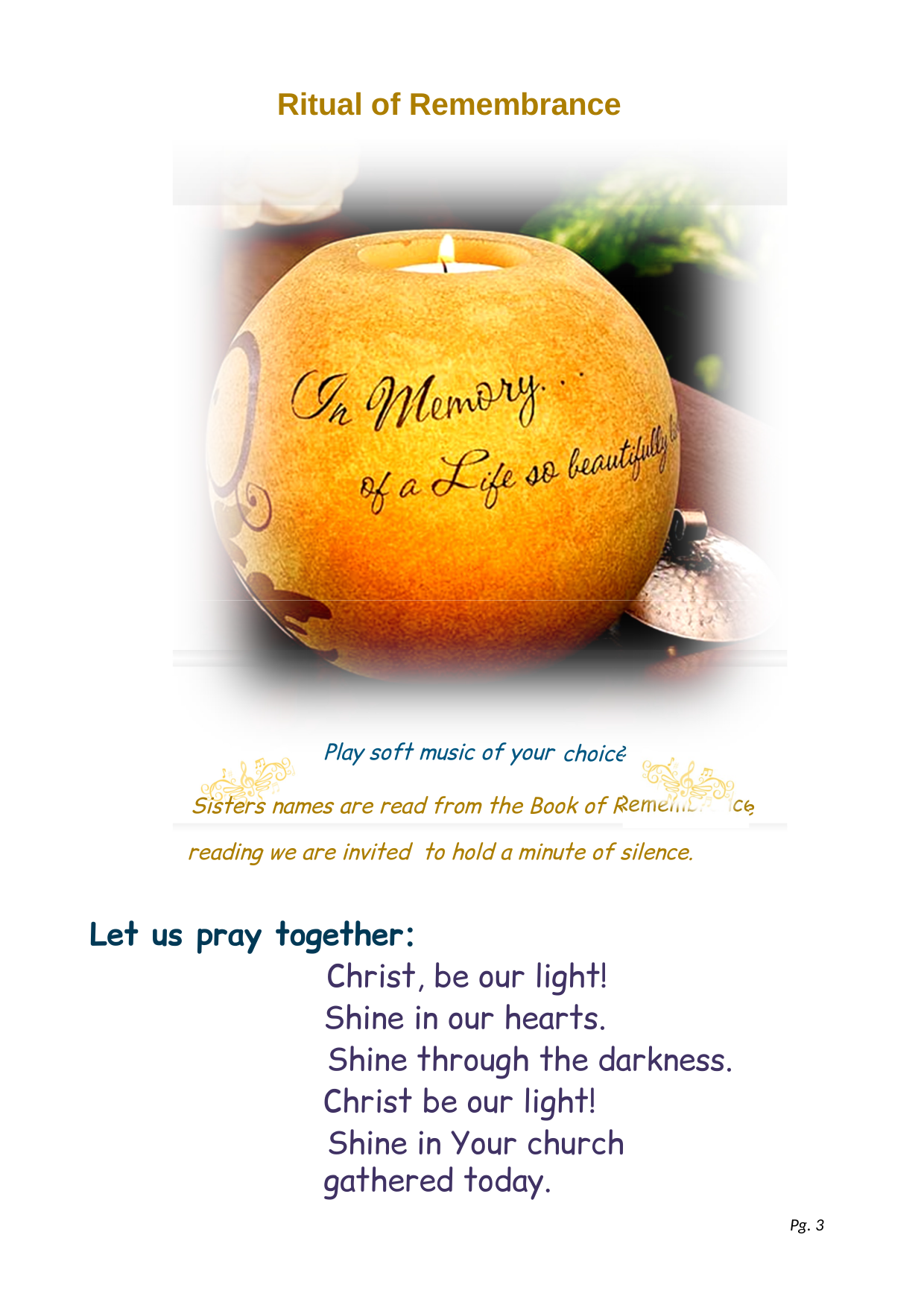

Ritual of Remembrance

Play soft music of your
Sisters names are read from the Book of R	. After reading we are invited  to hold a minute of silence.

Let us pray together:
Christ, be our light! Shine in our hearts.
Shine through the darkness. Christ be our light!
Shine in Your church gathered today.
choice

emembrance

Pg. 3